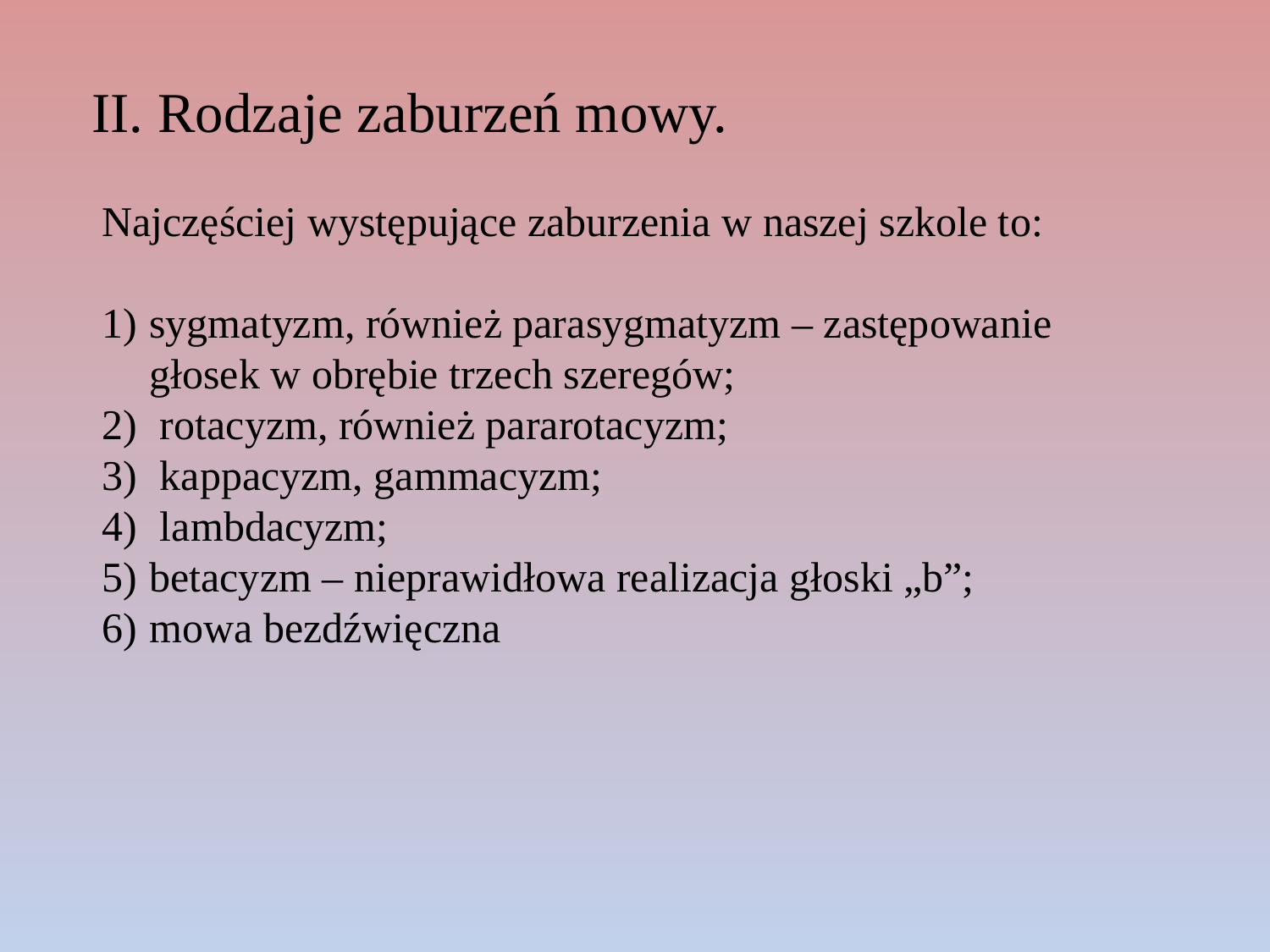

II. Rodzaje zaburzeń mowy.
Najczęściej występujące zaburzenia w naszej szkole to:

sygmatyzm, również parasygmatyzm – zastępowanie głosek w obrębie trzech szeregów;
 rotacyzm, również pararotacyzm;
 kappacyzm, gammacyzm;
 lambdacyzm;
betacyzm – nieprawidłowa realizacja głoski „b”;
mowa bezdźwięczna